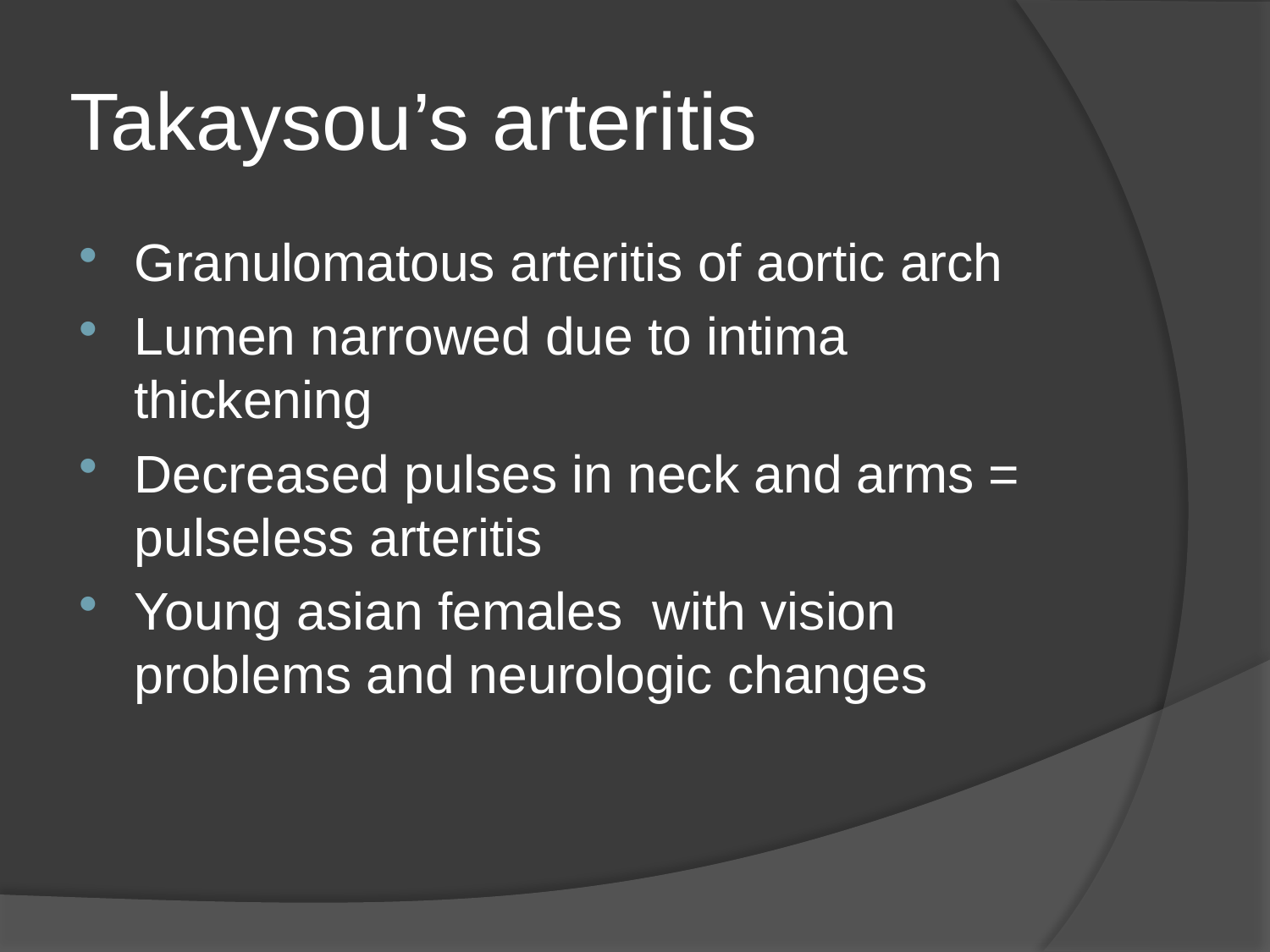

# Takaysou’s arteritis
Granulomatous arteritis of aortic arch
Lumen narrowed due to intima thickening
Decreased pulses in neck and arms = pulseless arteritis
Young asian females  with vision problems and neurologic changes